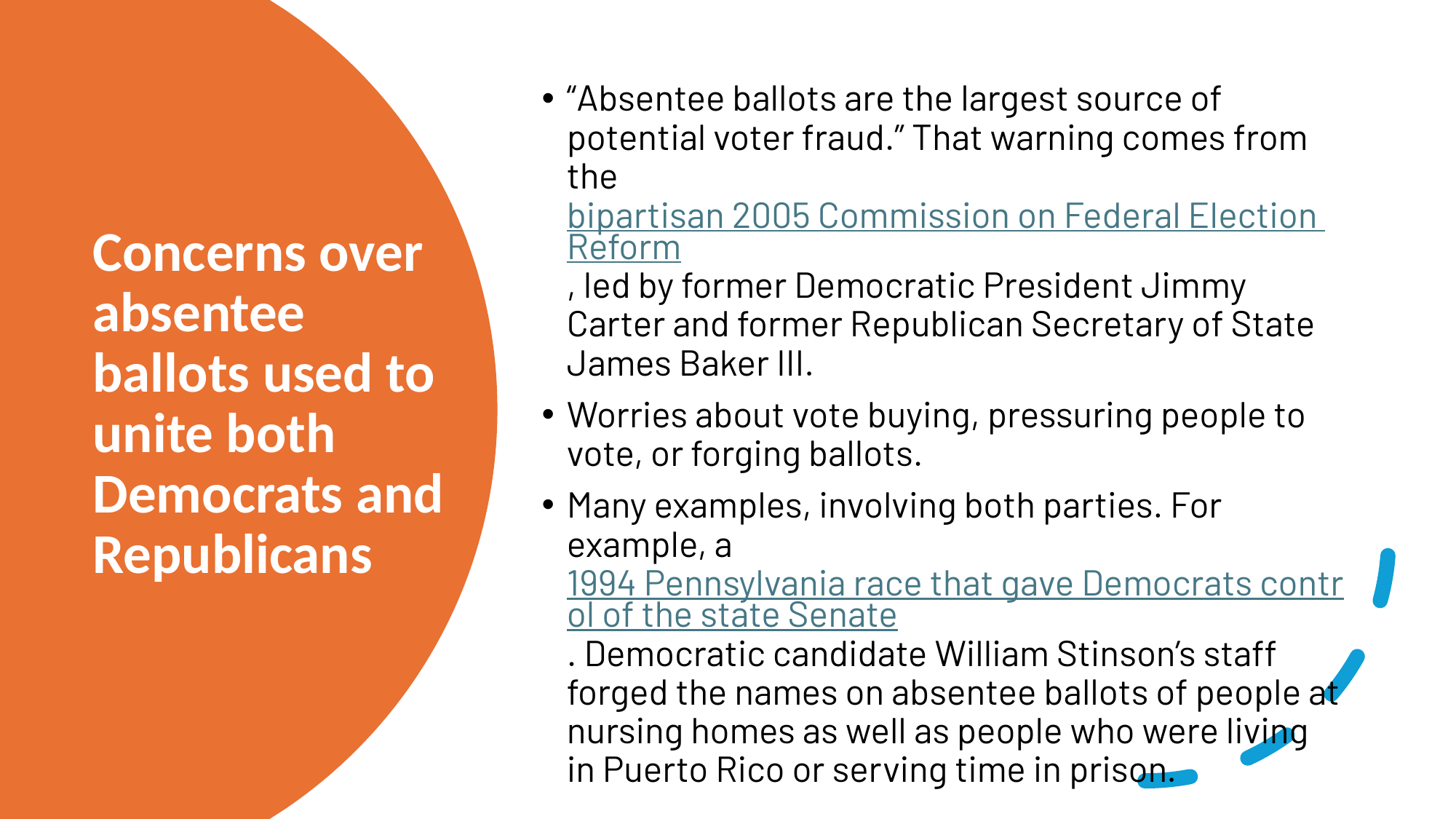

“Absentee ballots are the largest source of potential voter fraud.” That warning comes from the bipartisan 2005 Commission on Federal Election Reform, led by former Democratic President Jimmy Carter and former Republican Secretary of State James Baker III.
Worries about vote buying, pressuring people to vote, or forging ballots.
Many examples, involving both parties. For example, a 1994 Pennsylvania race that gave Democrats control of the state Senate. Democratic candidate William Stinson’s staff forged the names on absentee ballots of people at nursing homes as well as people who were living in Puerto Rico or serving time in prison.
# Concerns over absentee ballots used to unite both Democrats and Republicans